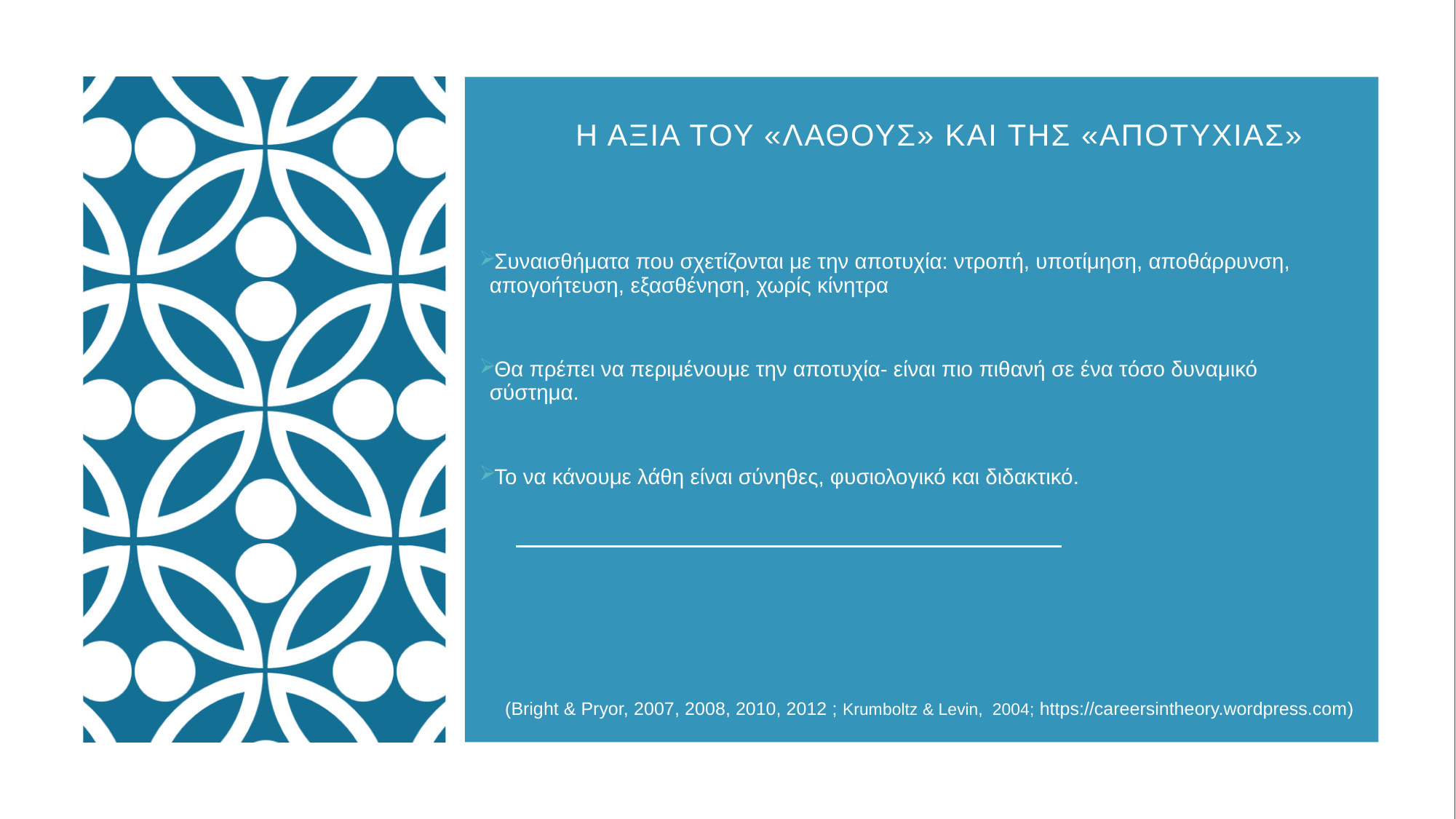

# Η ΑΞΙΑ ΤΟΥ «ΛΑΘΟΥΣ» ΚΑΙ ΤΗΣ «ΑΠΟΤΥΧΙΑΣ»
Συναισθήματα που σχετίζονται με την αποτυχία: ντροπή, υποτίμηση, αποθάρρυνση, απογοήτευση, εξασθένηση, χωρίς κίνητρα

Θα πρέπει να περιμένουμε την αποτυχία- είναι πιο πιθανή σε ένα τόσο δυναμικό σύστημα.

Το να κάνουμε λάθη είναι σύνηθες, φυσιολογικό και διδακτικό.

(Bright & Pryor, 2007, 2008, 2010, 2012 ; Krumboltz & Levin,  2004; https://careersintheory.wordpress.com)